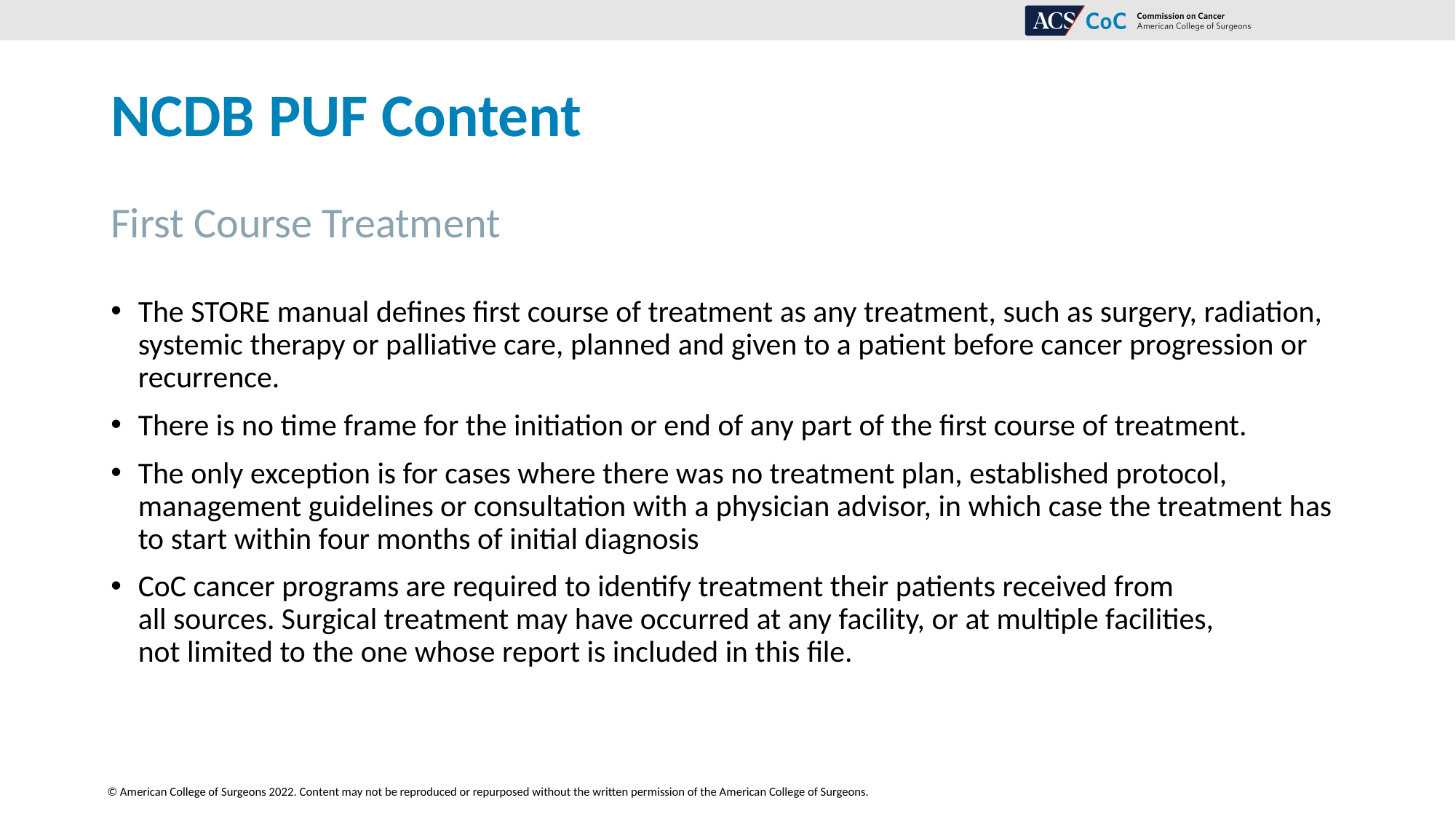

# NCDB PUF Content
First Course Treatment
The STORE manual defines first course of treatment as any treatment, such as surgery, radiation, systemic therapy or palliative care, planned and given to a patient before cancer progression or recurrence.
There is no time frame for the initiation or end of any part of the first course of treatment.
The only exception is for cases where there was no treatment plan, established protocol, management guidelines or consultation with a physician advisor, in which case the treatment has to start within four months of initial diagnosis
CoC cancer programs are required to identify treatment their patients received from
all sources. Surgical treatment may have occurred at any facility, or at multiple facilities,
not limited to the one whose report is included in this file.